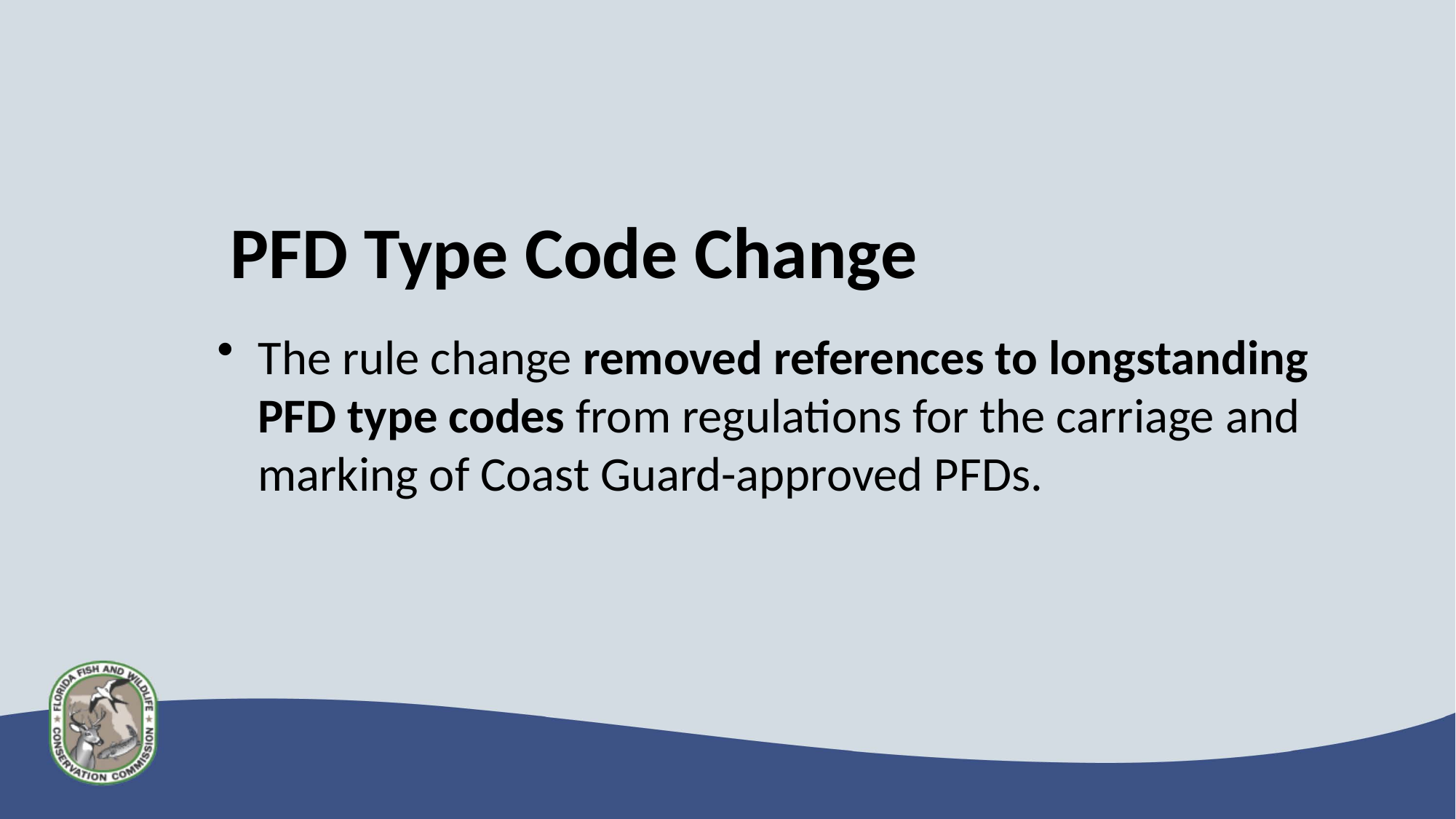

PFD Type Code Change

The rule change removed references to longstanding PFD type codes from regulations for the carriage and marking of Coast Guard-approved PFDs.